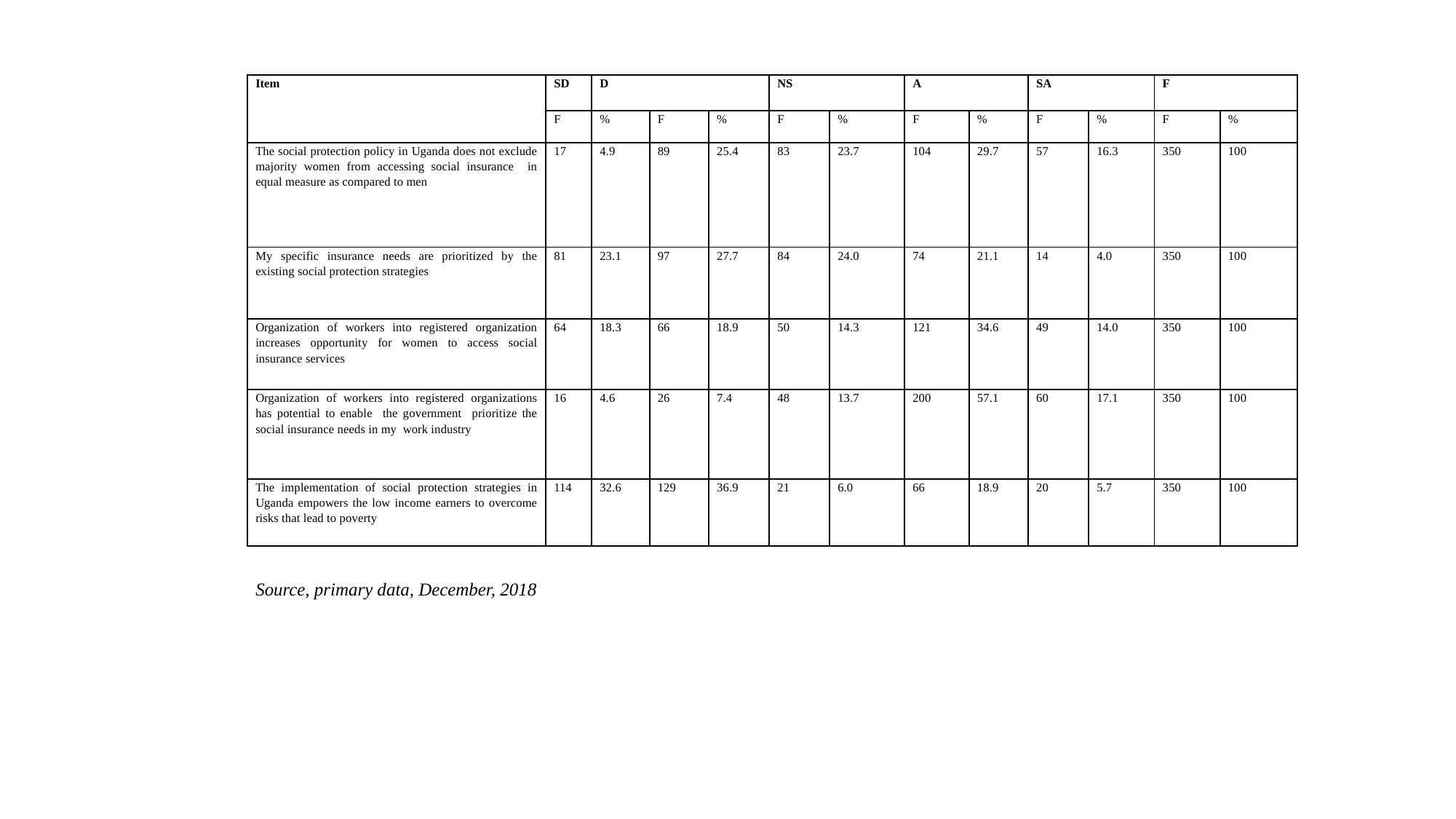

| Item | SD | D |  |  | NS |  | A |  | SA |  | F |  |
| --- | --- | --- | --- | --- | --- | --- | --- | --- | --- | --- | --- | --- |
|  | F | % | F | % | F | % | F | % | F | % | F | % |
| The social protection policy in Uganda does not exclude majority women from accessing social insurance in equal measure as compared to men | 17 | 4.9 | 89 | 25.4 | 83 | 23.7 | 104 | 29.7 | 57 | 16.3 | 350 | 100 |
| My specific insurance needs are prioritized by the existing social protection strategies | 81 | 23.1 | 97 | 27.7 | 84 | 24.0 | 74 | 21.1 | 14 | 4.0 | 350 | 100 |
| Organization of workers into registered organization increases opportunity for women to access social insurance services | 64 | 18.3 | 66 | 18.9 | 50 | 14.3 | 121 | 34.6 | 49 | 14.0 | 350 | 100 |
| Organization of workers into registered organizations has potential to enable the government prioritize the social insurance needs in my work industry | 16 | 4.6 | 26 | 7.4 | 48 | 13.7 | 200 | 57.1 | 60 | 17.1 | 350 | 100 |
| The implementation of social protection strategies in Uganda empowers the low income earners to overcome risks that lead to poverty | 114 | 32.6 | 129 | 36.9 | 21 | 6.0 | 66 | 18.9 | 20 | 5.7 | 350 | 100 |
|  |  |  |  |  |  |  |  |  |  |  |  |  |
| Source, primary data, December, 2018 |  |  |  |  |  |  |  |  |  |  |  |  |